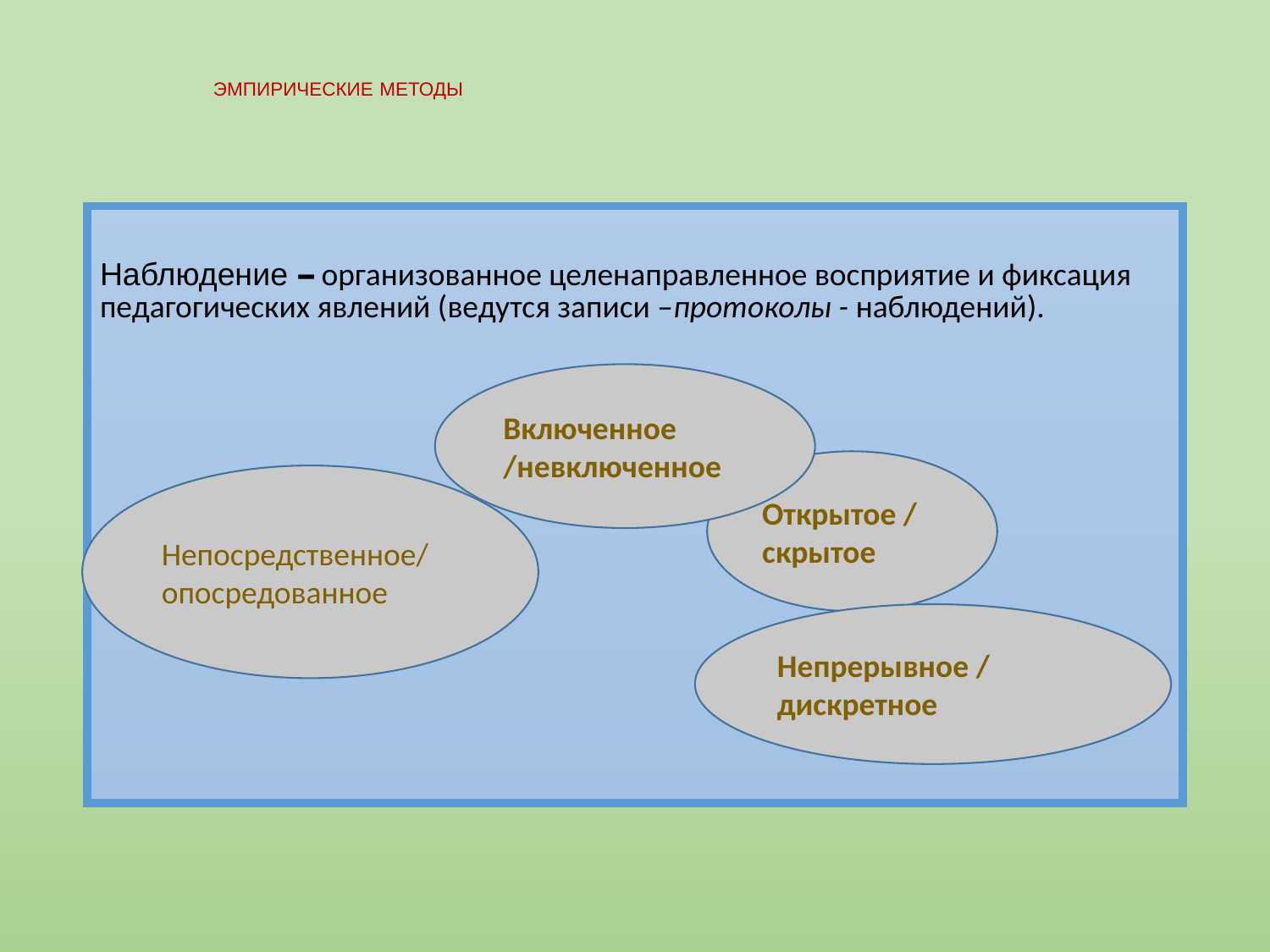

# ЭМПИРИЧЕСКИЕ МЕТОДЫ

Наблюдение – организованное целенаправленное восприятие и фиксация педагогических явлений (ведутся записи –протоколы - наблюдений).

Включенное /невключенное
Открытое /
скрытое
Непосредственное/
опосредованное
Непрерывное /
дискретное